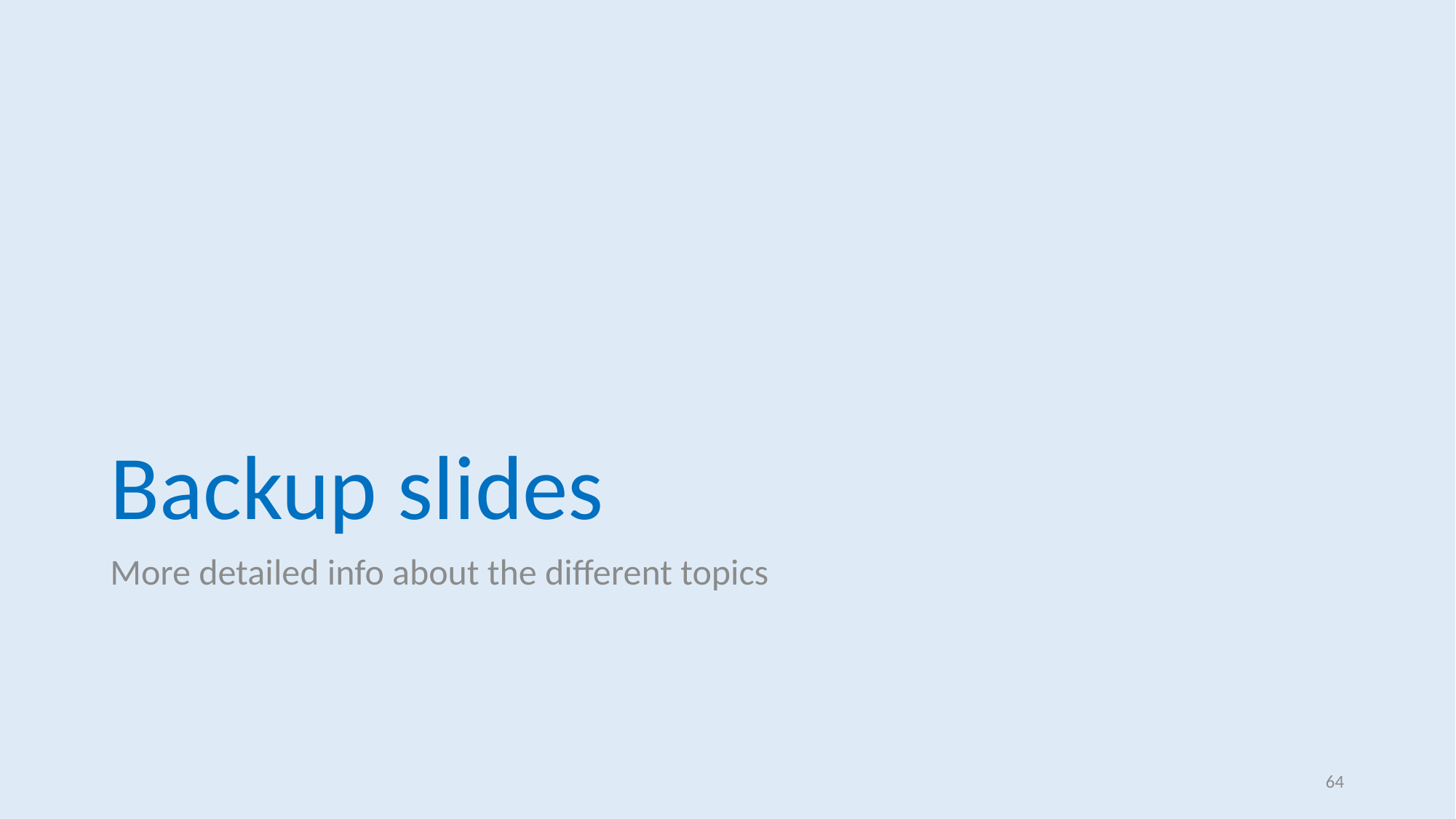

# Backup slides
More detailed info about the different topics
64